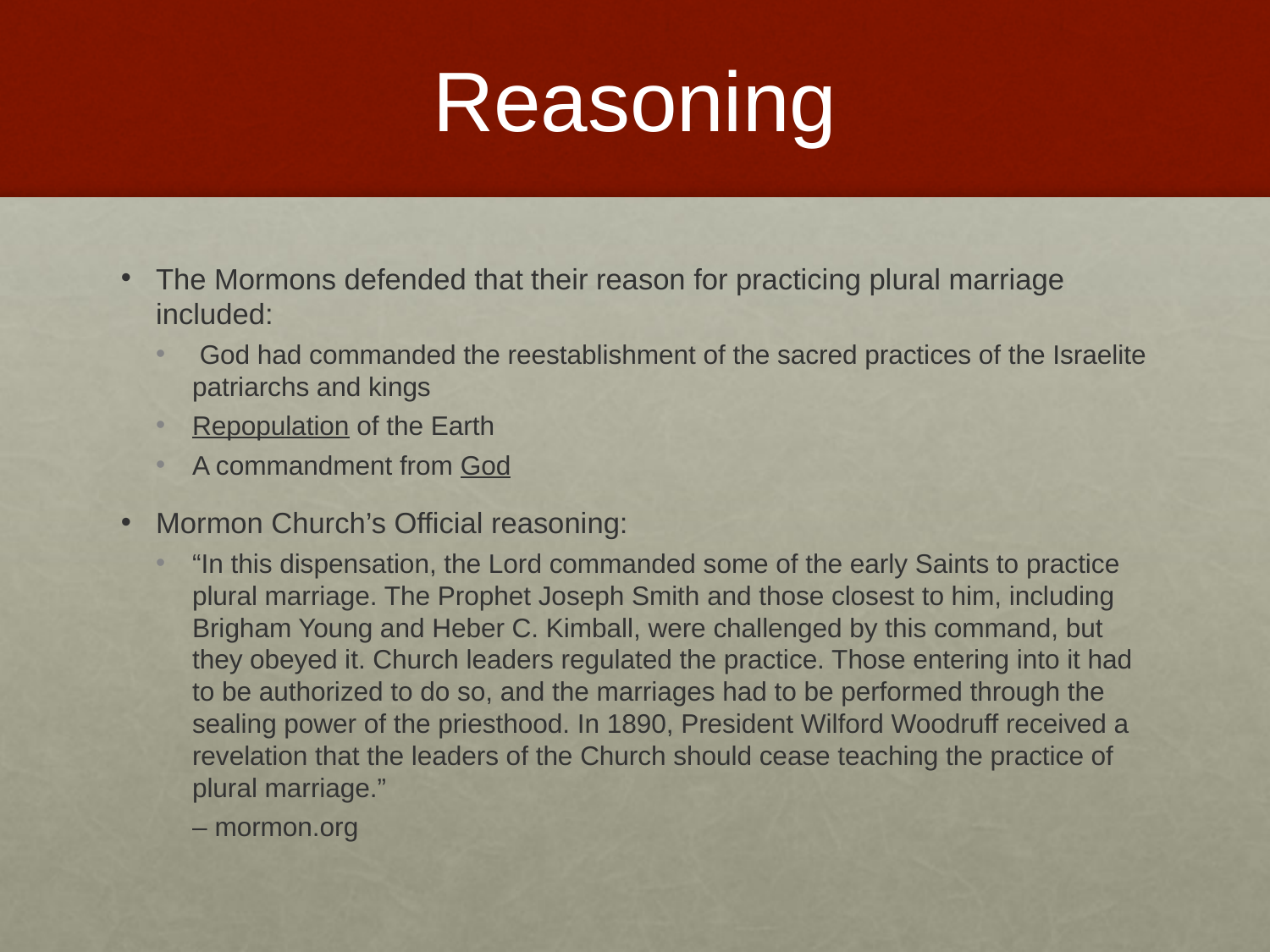

# Reasoning
The Mormons defended that their reason for practicing plural marriage included:
 God had commanded the reestablishment of the sacred practices of the Israelite patriarchs and kings
Repopulation of the Earth
A commandment from God
Mormon Church’s Official reasoning:
“In this dispensation, the Lord commanded some of the early Saints to practice plural marriage. The Prophet Joseph Smith and those closest to him, including Brigham Young and Heber C. Kimball, were challenged by this command, but they obeyed it. Church leaders regulated the practice. Those entering into it had to be authorized to do so, and the marriages had to be performed through the sealing power of the priesthood. In 1890, President Wilford Woodruff received a revelation that the leaders of the Church should cease teaching the practice of plural marriage.”
							– mormon.org